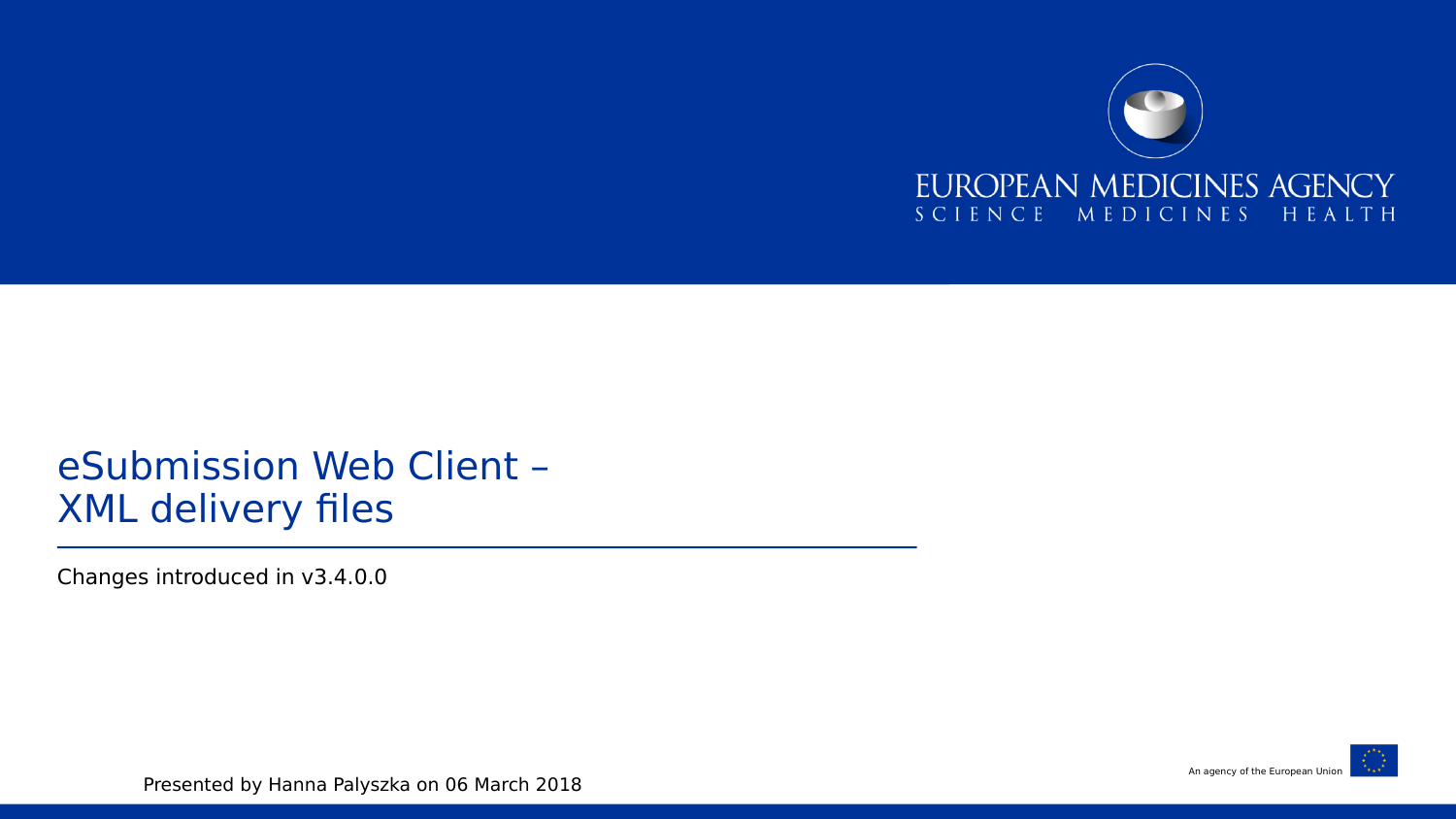

# eSubmission Web Client – XML delivery files
Changes introduced in v3.4.0.0
Presented by Hanna Palyszka on 06 March 2018